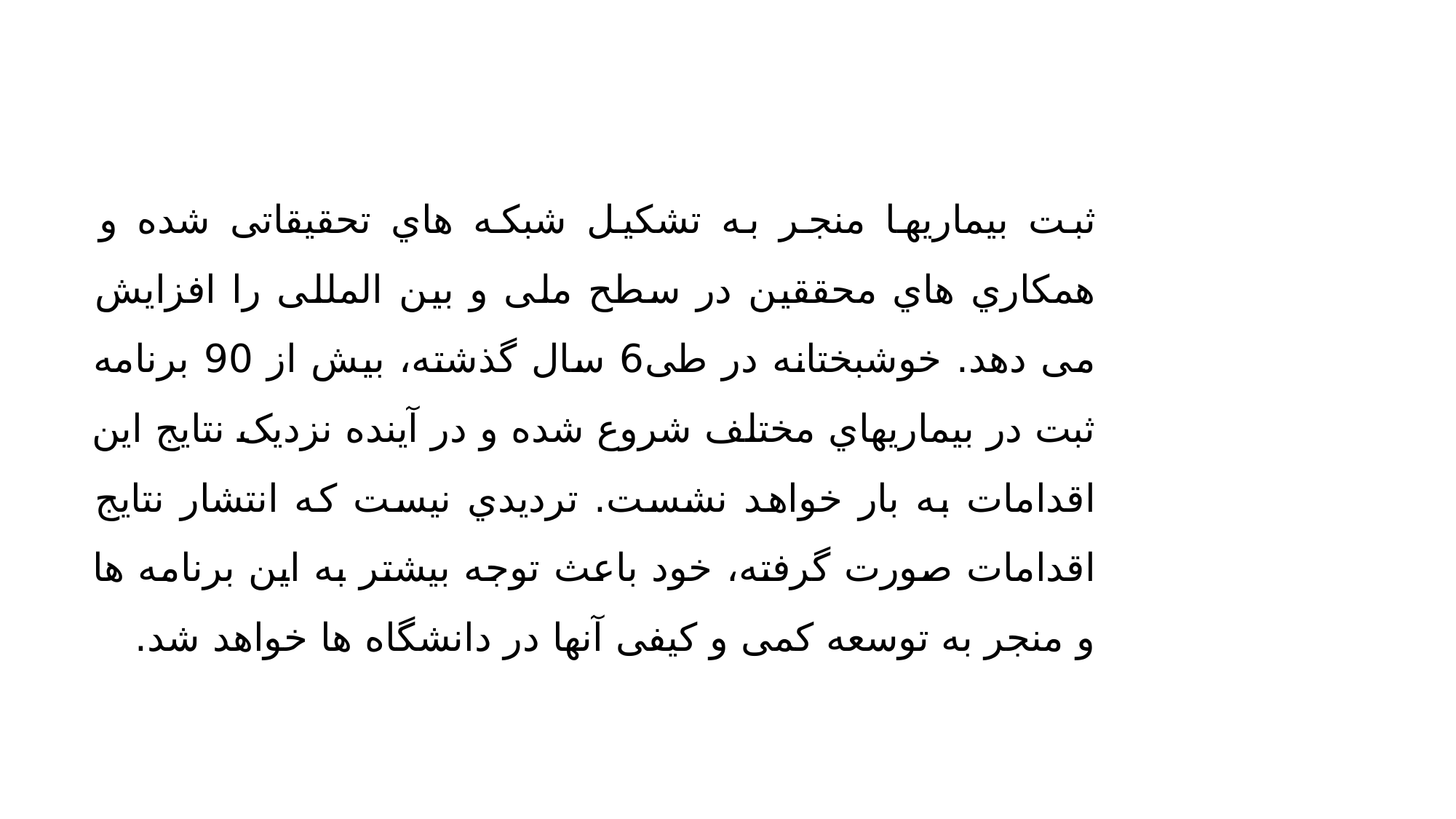

#
ثبت بیماریها منجر به تشکیل شبکه هاي تحقیقاتی شده و همکاري هاي محققین در سطح ملی و بین المللی را افزایش می دهد. خوشبختانه در طی6 سال گذشته، بیش از 90 برنامه ثبت در بیماریهاي مختلف شروع شده و در آینده نزدیک نتایج این اقدامات به بار خواهد نشست. تردیدي نیست که انتشار نتایج اقدامات صورت گرفته، خود باعث توجه بیشتر به این برنامه ها و منجر به توسعه کمی و کیفی آنها در دانشگاه ها خواهد شد.